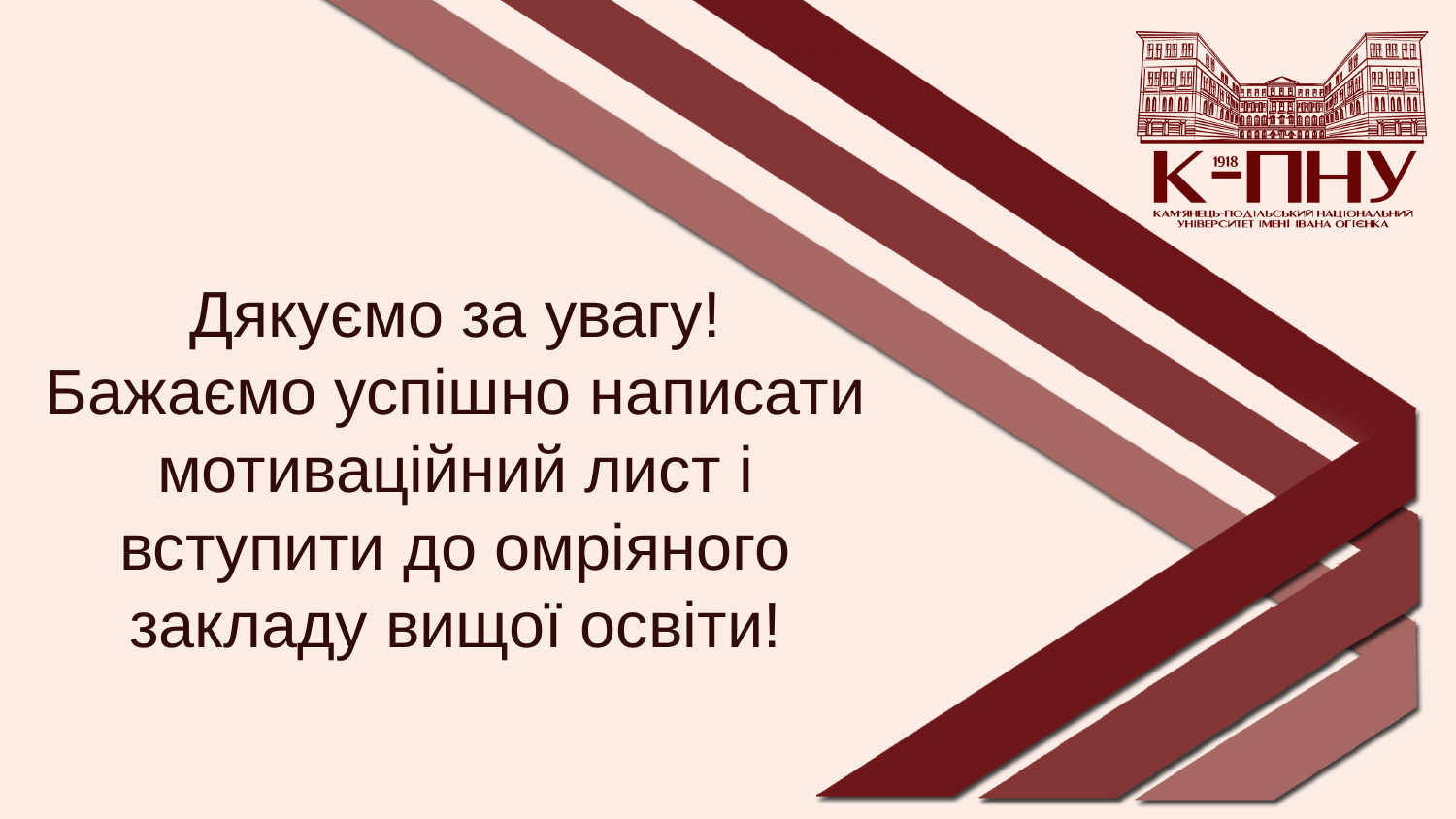

# Дякуємо за увагу! Бажаємо успішно написати мотиваційний лист і вступити до омріяного закладу вищої освіти!